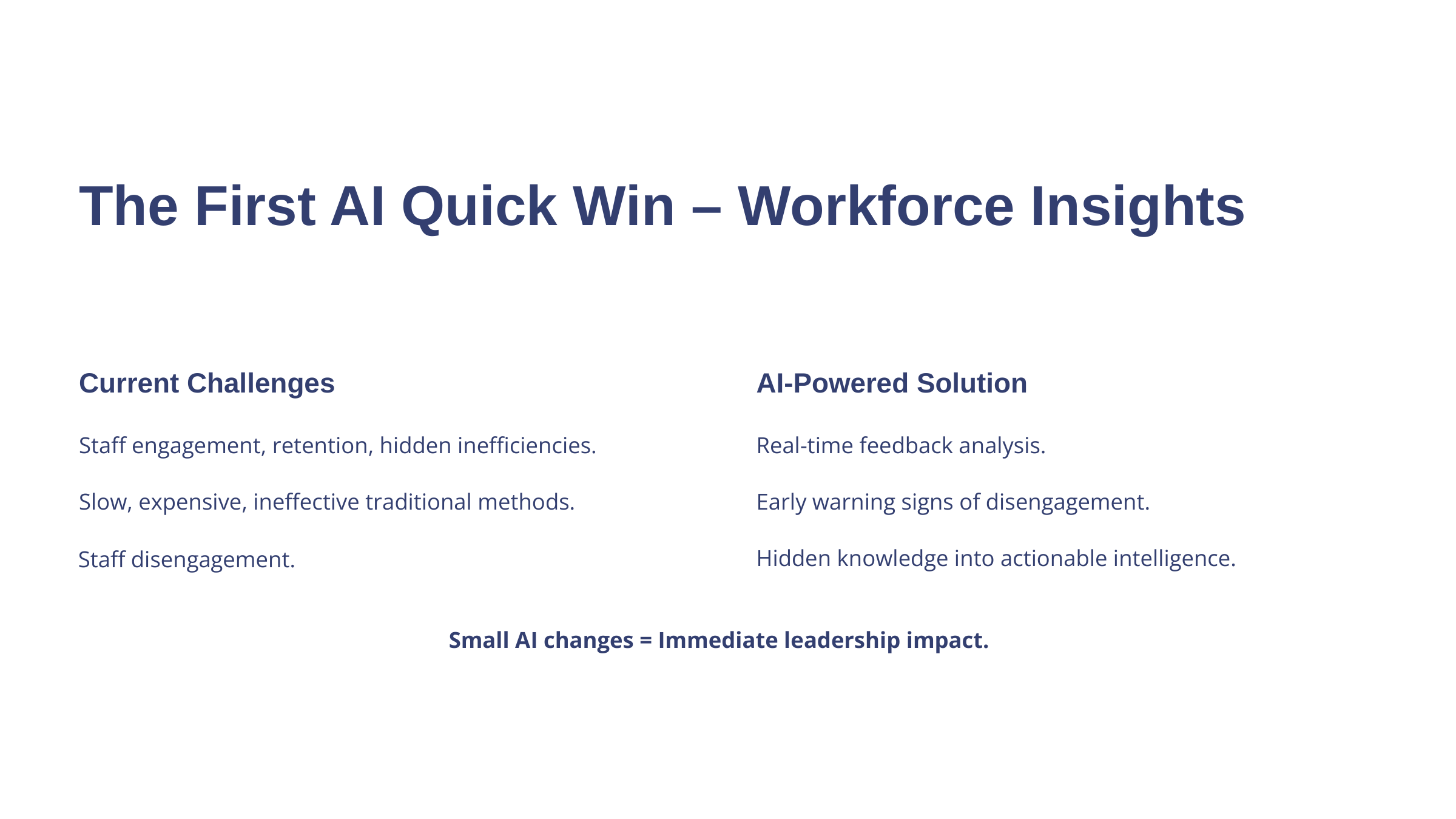

The First AI Quick Win – Workforce Insights
Current Challenges
AI-Powered Solution
Staff engagement, retention, hidden inefficiencies.
Real-time feedback analysis.
Slow, expensive, ineffective traditional methods.
Early warning signs of disengagement.
Hidden knowledge into actionable intelligence.
Staff disengagement.
Small AI changes = Immediate leadership impact.